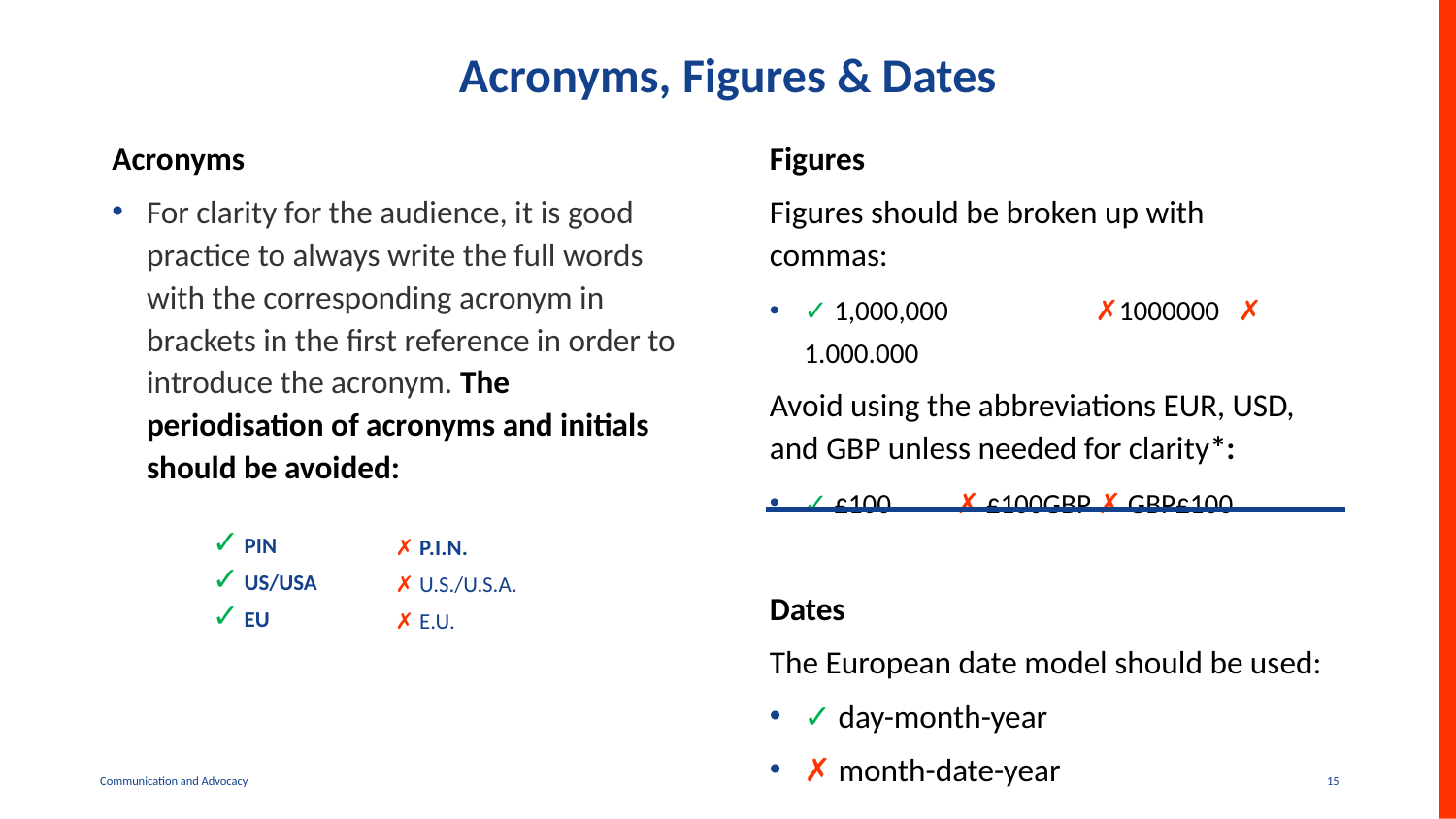

# Acronyms, Figures & Dates
Acronyms
For clarity for the audience, it is good practice to always write the full words with the corresponding acronym in brackets in the first reference in order to introduce the acronym. The periodisation of acronyms and initials should be avoided:

Figures
Figures
Figures should be broken up with commas:
✓ 1,000,000   	✗1000000   ✗ 1.000.000
Avoid using the abbreviations EUR, USD, and GBP unless needed for clarity*:
✓ £100  	 ✗ £100GBP ✗ GBP£100

Dates
The European date model should be used:
✓ day-month-year
✗ month-date-year

| ✓ PIN | ✗ P.I.N. |
| --- | --- |
| ✓ US/USA | ✗ U.S./U.S.A. |
| ✓ EU | ✗ E.U. |